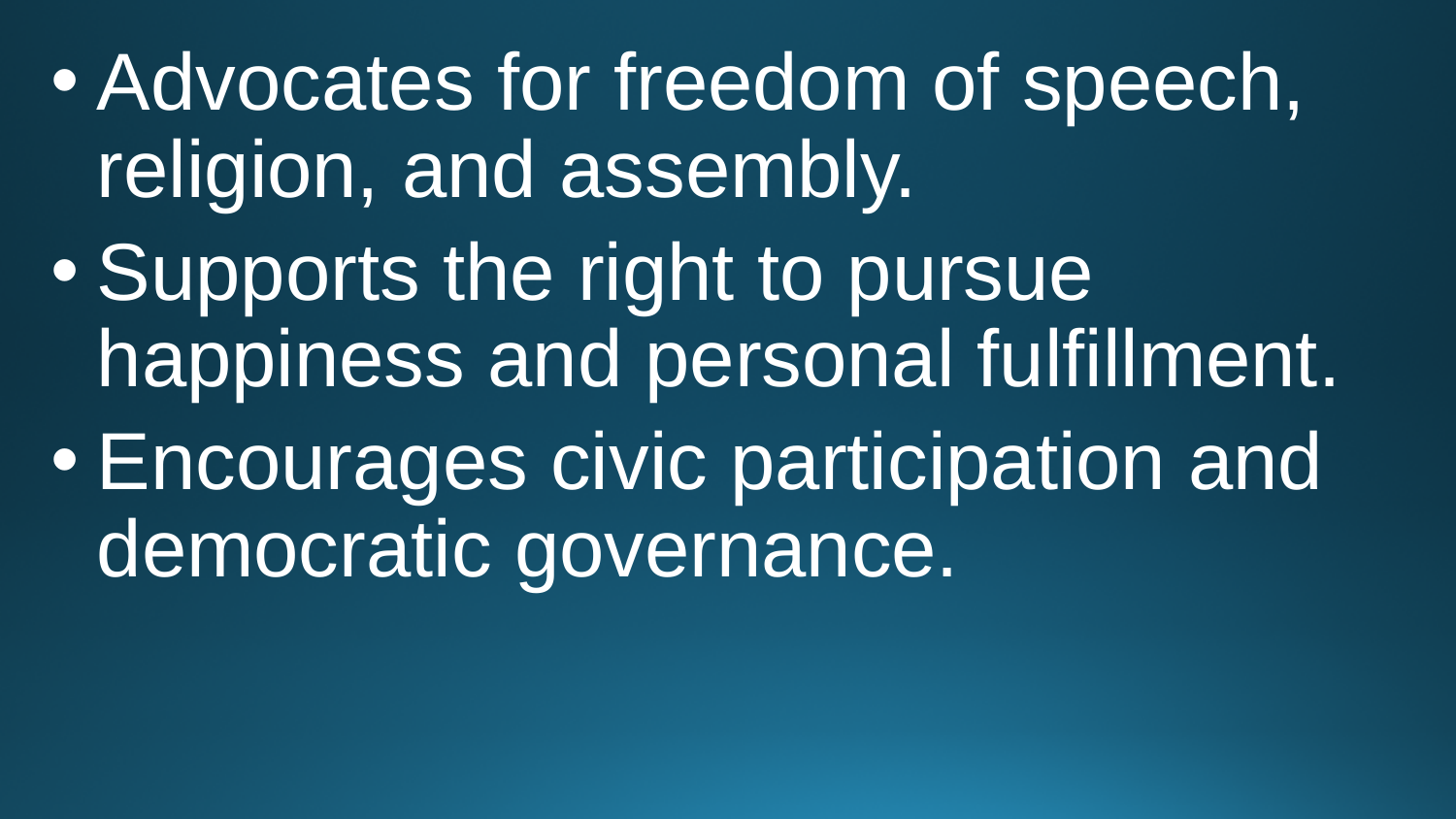

Advocates for freedom of speech, religion, and assembly.
Supports the right to pursue happiness and personal fulfillment.
Encourages civic participation and democratic governance.